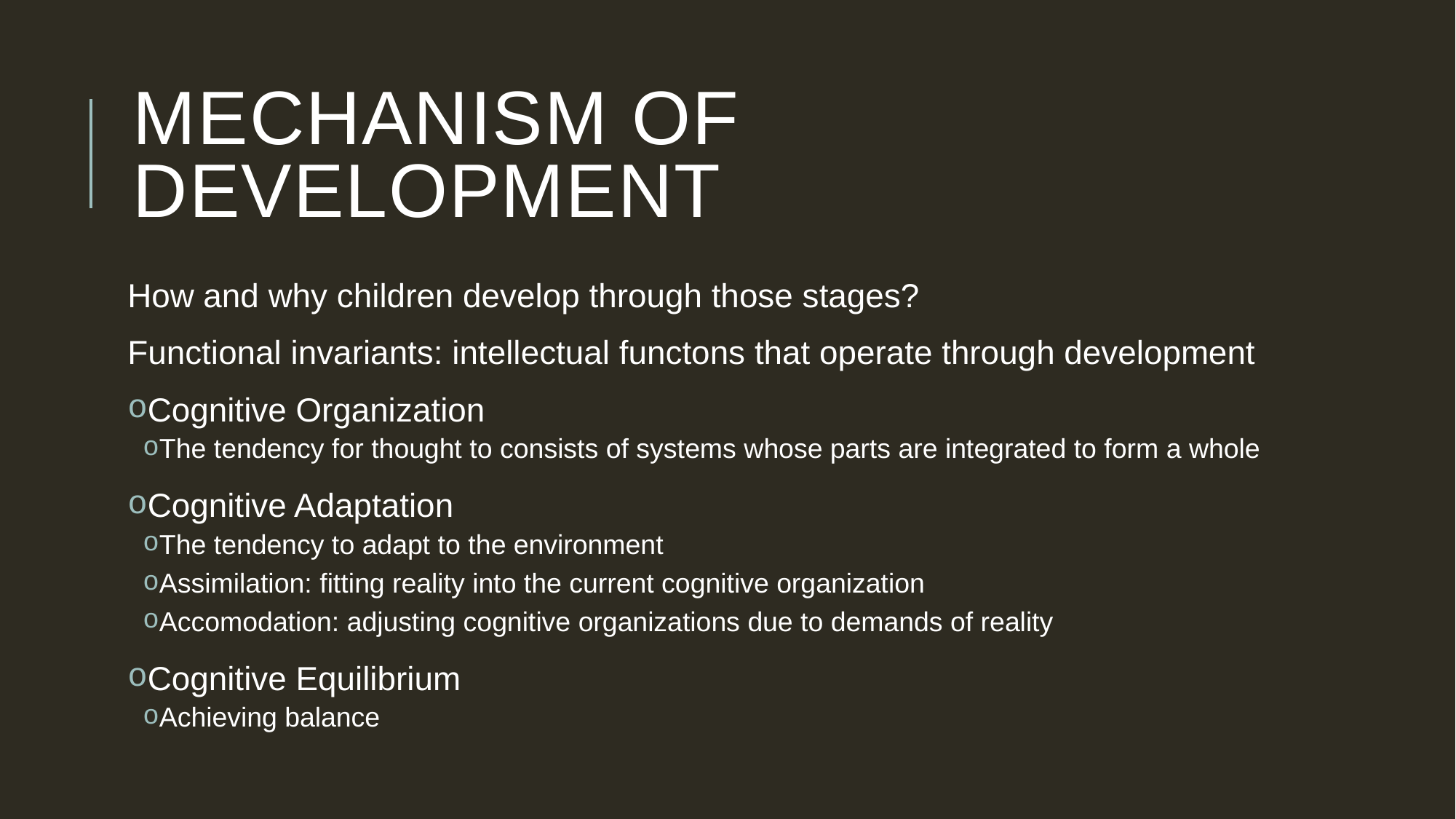

# Mechanism of development
How and why children develop through those stages?
Functional invariants: intellectual functons that operate through development
Cognitive Organization
The tendency for thought to consists of systems whose parts are integrated to form a whole
Cognitive Adaptation
The tendency to adapt to the environment
Assimilation: fitting reality into the current cognitive organization
Accomodation: adjusting cognitive organizations due to demands of reality
Cognitive Equilibrium
Achieving balance